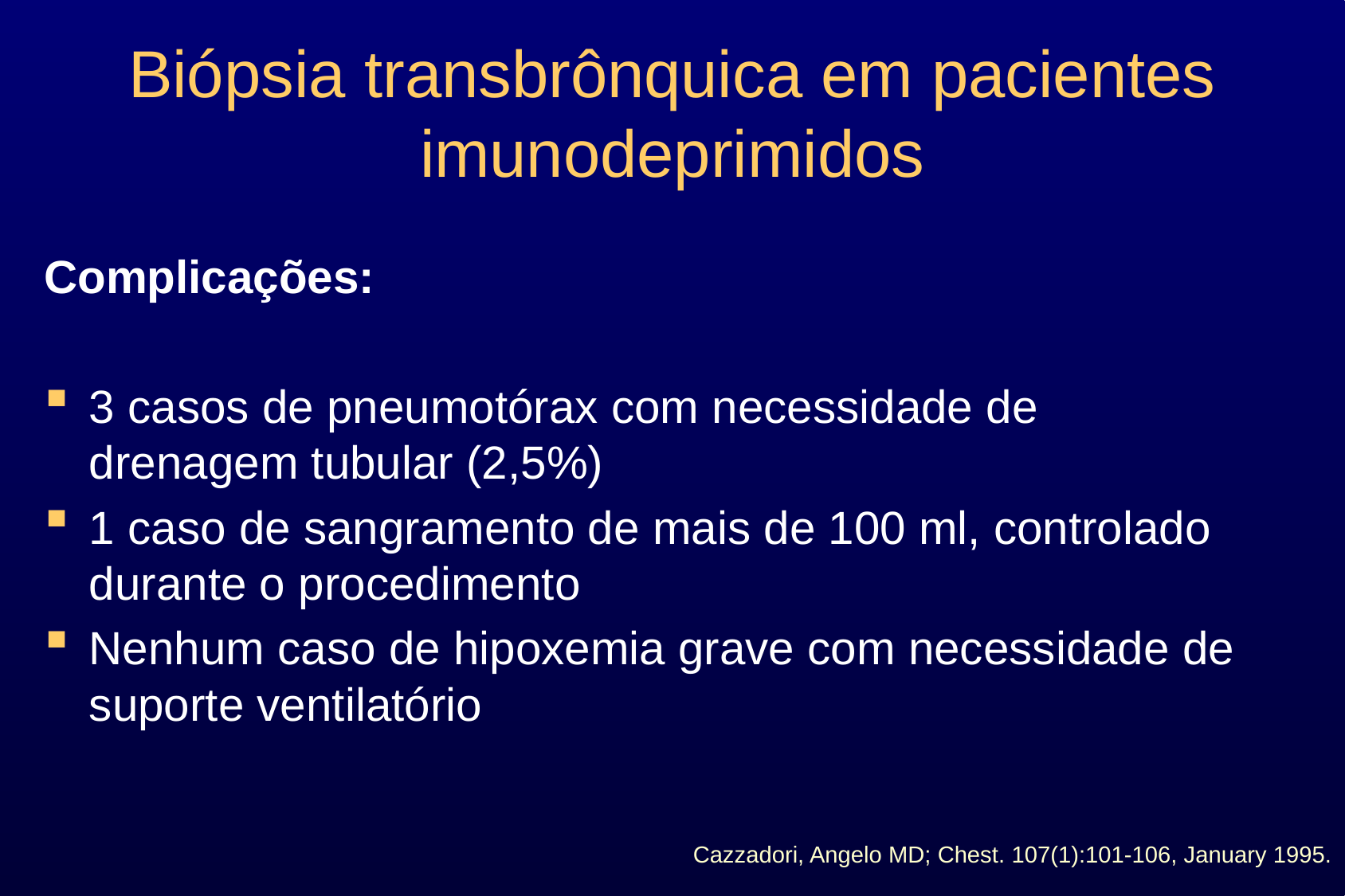

# Biópsia transbrônquica em pacientes imunodeprimidos
Complicações:

3 casos de pneumotórax com necessidade de drenagem tubular (2,5%)
1 caso de sangramento de mais de 100 ml, controlado durante o procedimento
Nenhum caso de hipoxemia grave com necessidade de suporte ventilatório

Cazzadori, Angelo MD; Chest. 107(1):101-106, January 1995.